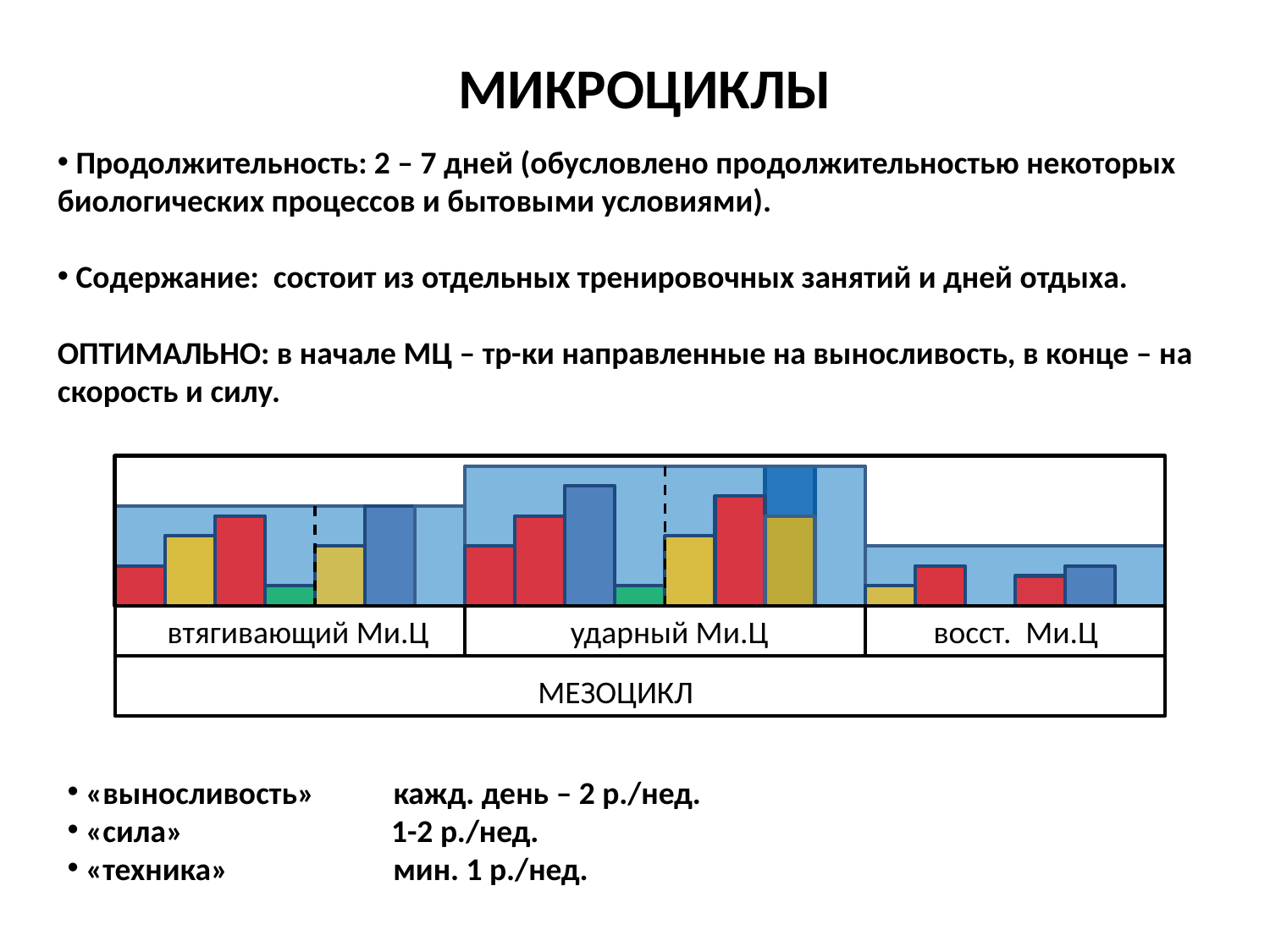

МИКРОЦИКЛЫ
 Продолжительность: 2 – 7 дней (обусловлено продолжительностью некоторых биологических процессов и бытовыми условиями).

 Содержание:  состоит из отдельных тренировочных занятий и дней отдыха.

ОПТИМАЛЬНО: в начале МЦ – тр-ки направленные на выносливость, в конце – на скорость и силу.

втягивающий Ми.Ц

      ударный Ми.Ц

     восст.  Ми.Ц

       МЕЗОЦИКЛ
 «выносливость»           кажд. день – 2 р./нед.
 «сила»                             1-2 р./нед.
 «техника»                       мин. 1 р./нед.